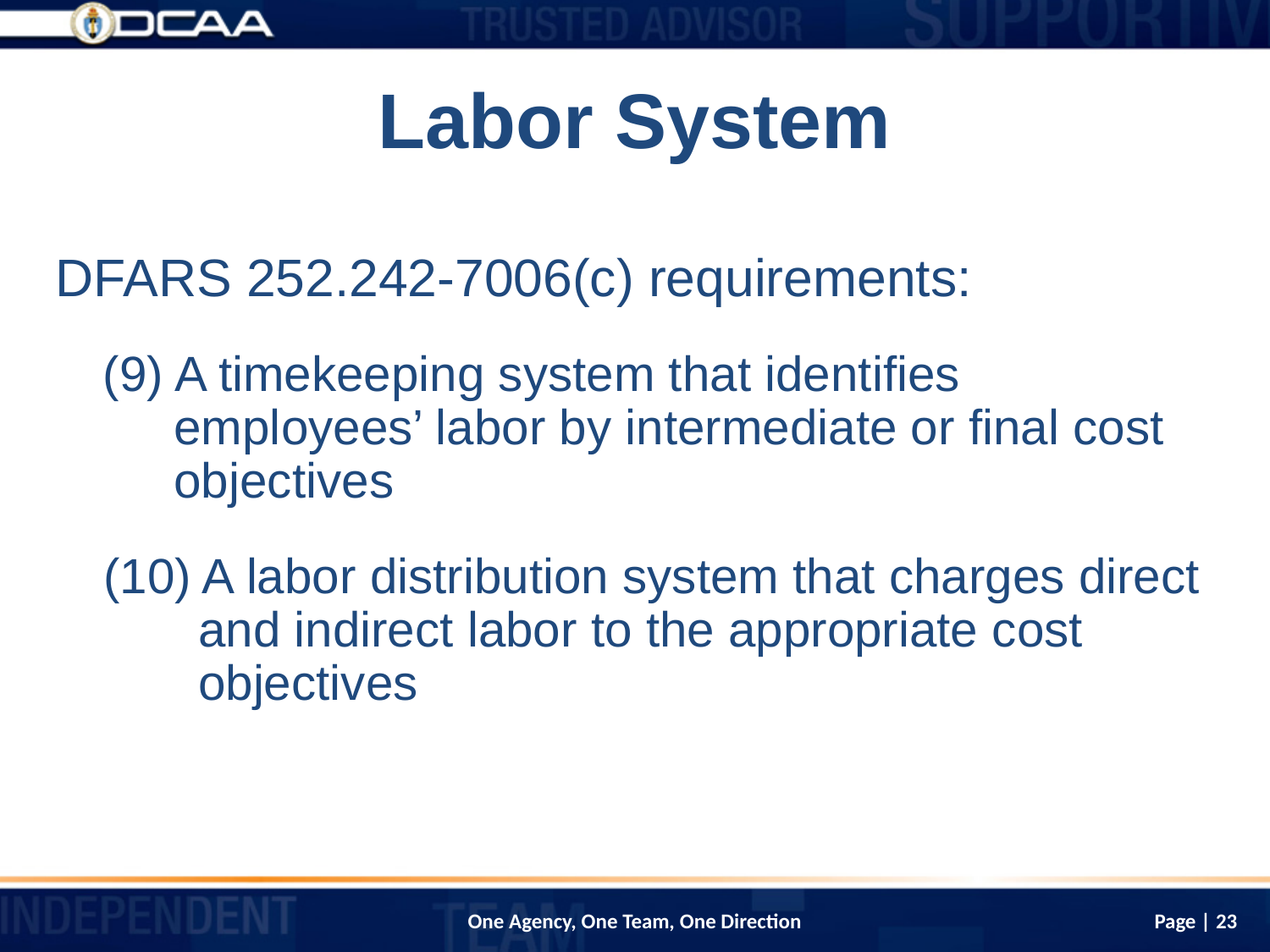

# Labor System
DFARS 252.242-7006(c) requirements:
(9) A timekeeping system that identifies employees’ labor by intermediate or final cost objectives
(10) A labor distribution system that charges direct and indirect labor to the appropriate cost objectives
Page | 23